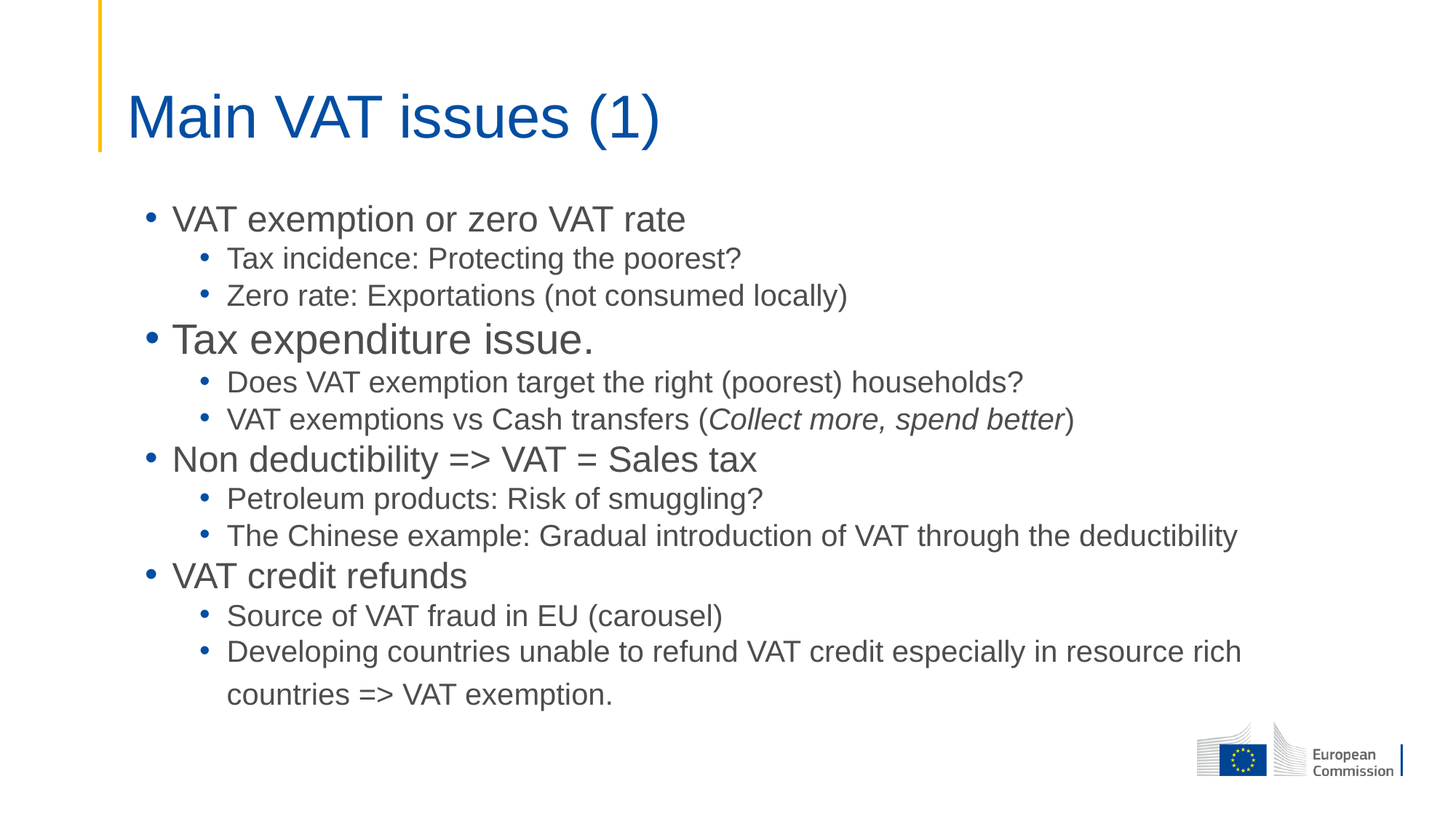

# Main VAT issues (1)
VAT exemption or zero VAT rate
Tax incidence: Protecting the poorest?
Zero rate: Exportations (not consumed locally)
Tax expenditure issue.
Does VAT exemption target the right (poorest) households?
VAT exemptions vs Cash transfers (Collect more, spend better)
Non deductibility => VAT = Sales tax
Petroleum products: Risk of smuggling?
The Chinese example: Gradual introduction of VAT through the deductibility
VAT credit refunds
Source of VAT fraud in EU (carousel)
Developing countries unable to refund VAT credit especially in resource rich countries => VAT exemption.